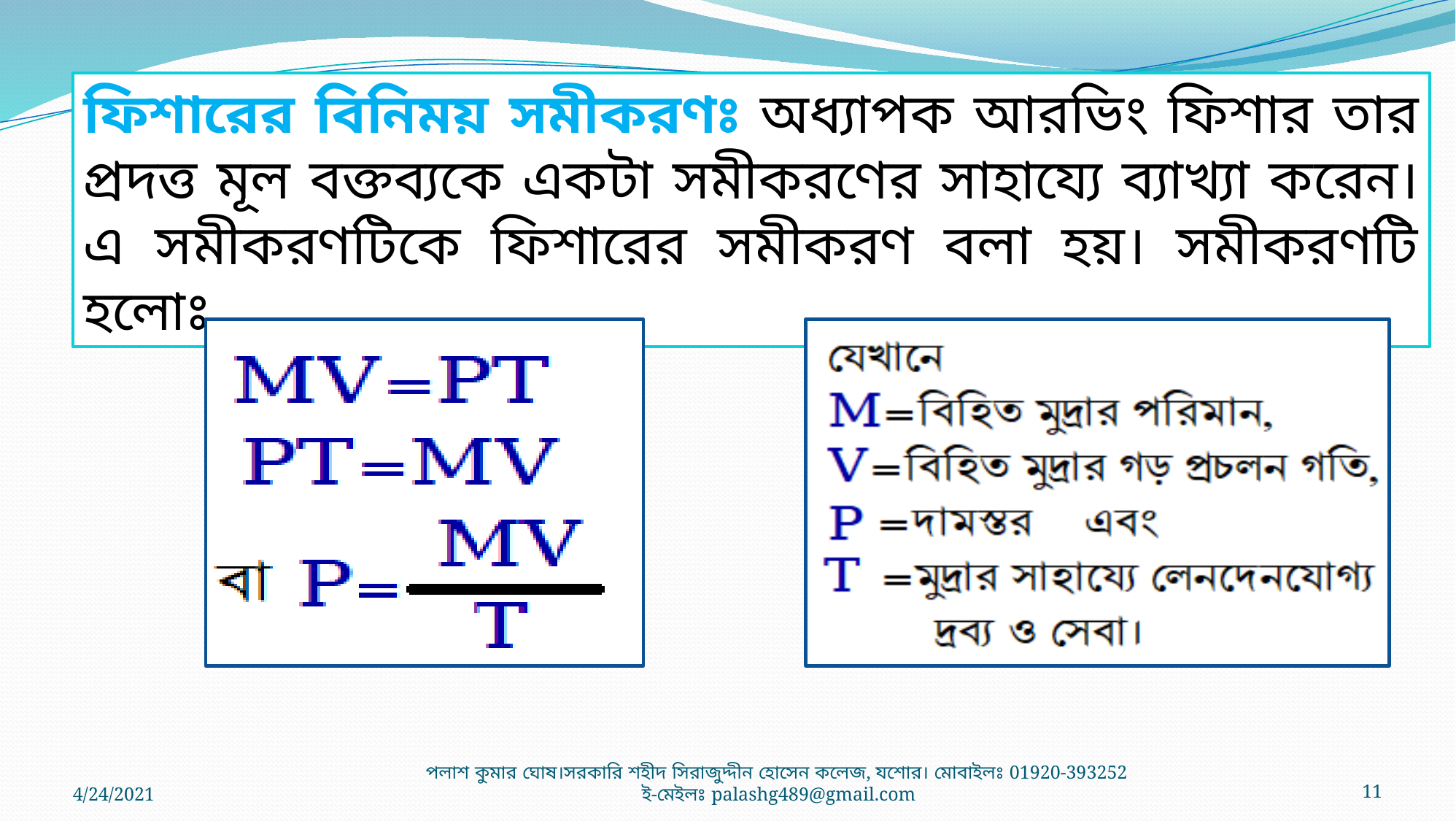

ফিশারের বিনিময় সমীকরণঃ অধ্যাপক আরভিং ফিশার তার প্রদত্ত মূল বক্তব্যকে একটা সমীকরণের সাহায্যে ব্যাখ্যা করেন। এ সমীকরণটিকে ফিশারের সমীকরণ বলা হয়। সমীকরণটি হলোঃ

4/24/2021
পলাশ কুমার ঘোষ।সরকারি শহীদ সিরাজুদ্দীন হোসেন কলেজ, যশোর। মোবাইলঃ 01920-393252  ই-মেইলঃ palashg489@gmail.com
11